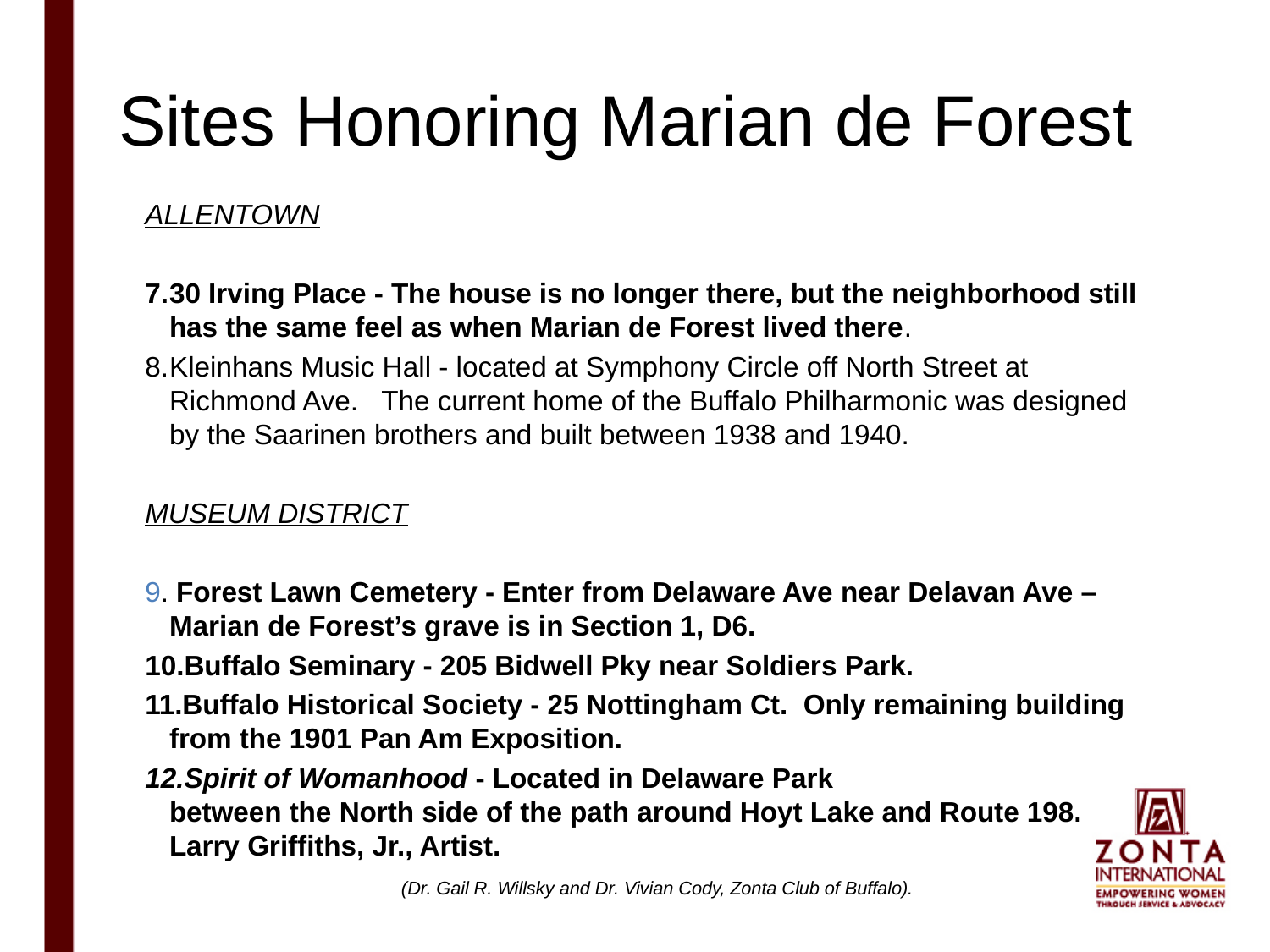

# Sites Honoring Marian de Forest
ALLENTOWN

30 Irving Place - The house is no longer there, but the neighborhood still has the same feel as when Marian de Forest lived there.
Kleinhans Music Hall - located at Symphony Circle off North Street at Richmond Ave.   The current home of the Buffalo Philharmonic was designed by the Saarinen brothers and built between 1938 and 1940.

MUSEUM DISTRICT

9. Forest Lawn Cemetery - Enter from Delaware Ave near Delavan Ave – Marian de Forest’s grave is in Section 1, D6.
Buffalo Seminary - 205 Bidwell Pky near Soldiers Park.
Buffalo Historical Society - 25 Nottingham Ct.  Only remaining building from the 1901 Pan Am Exposition.
Spirit of Womanhood - Located in Delaware Park
between the North side of the path around Hoyt Lake and Route 198.
Larry Griffiths, Jr., Artist.
 (Dr. Gail R. Willsky and Dr. Vivian Cody, Zonta Club of Buffalo).